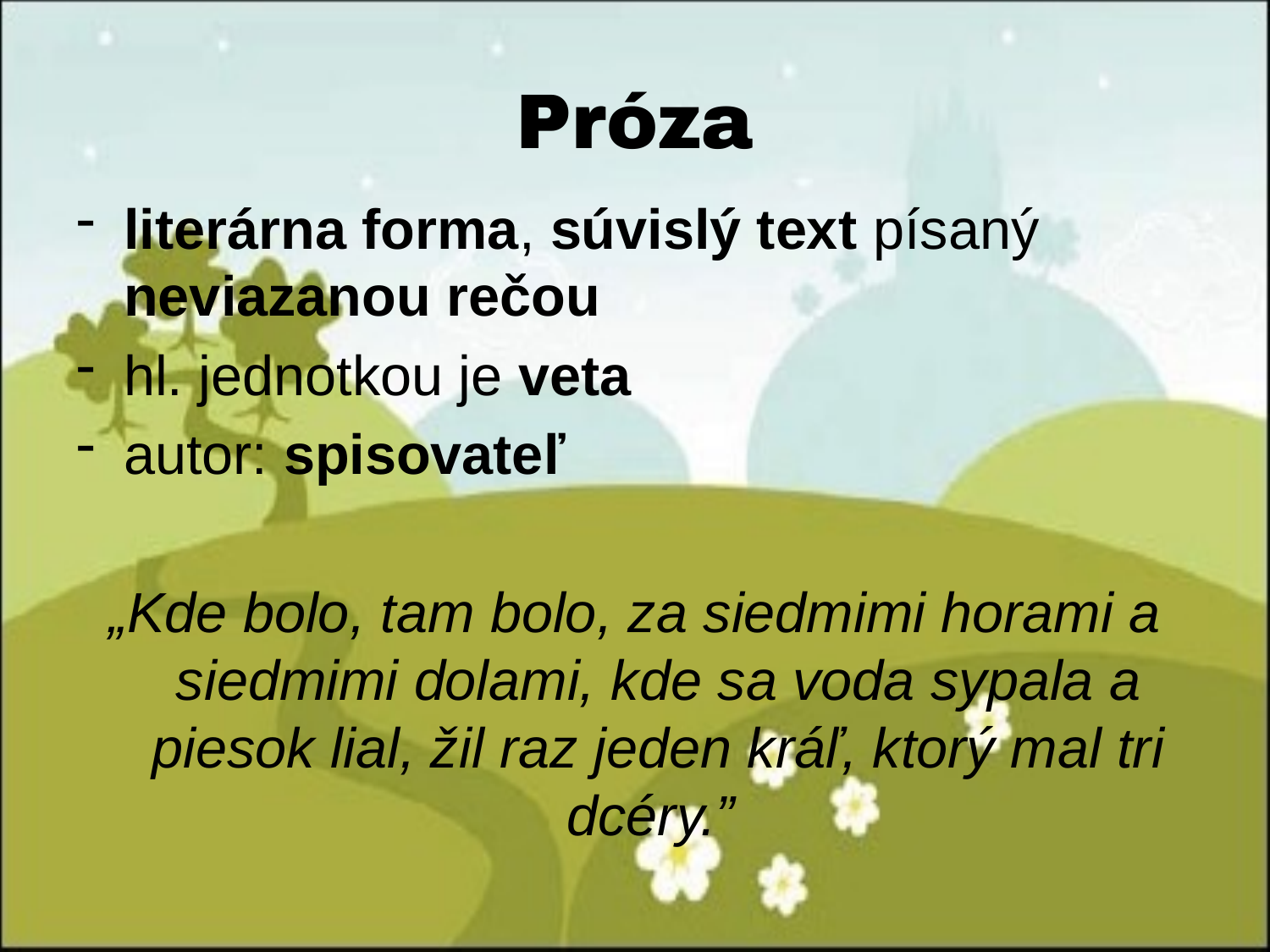

# Próza
literárna forma, súvislý text písaný neviazanou rečou
hl. jednotkou je veta
autor: spisovateľ

„Kde bolo, tam bolo, za siedmimi horami a siedmimi dolami, kde sa voda sypala a piesok lial, žil raz jeden kráľ, ktorý mal tri dcéry.”